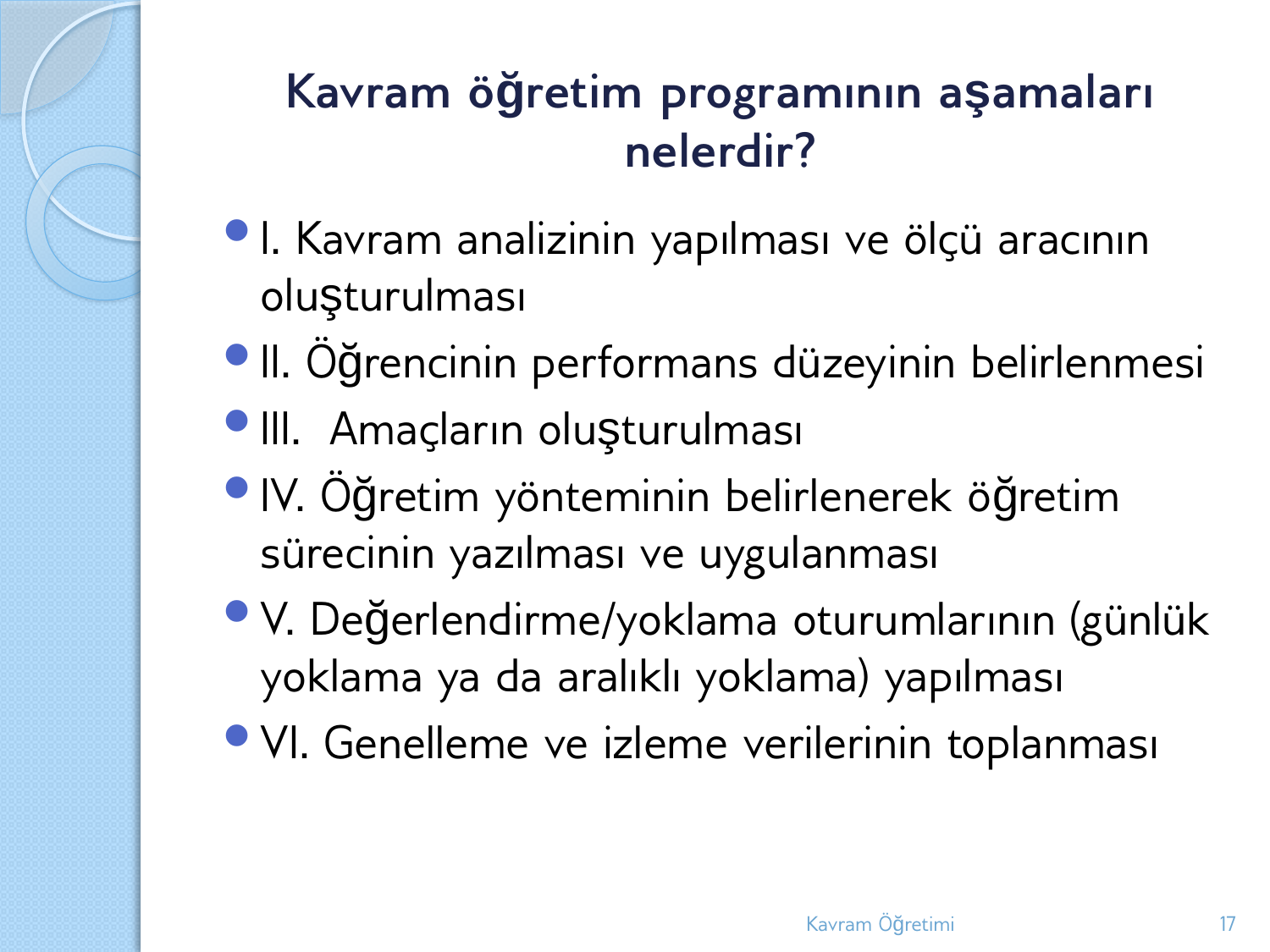

# Kavram öğretim programının aşamaları nelerdir?
I. Kavram analizinin yapılması ve ölçü aracının oluşturulması
II. Öğrencinin performans düzeyinin belirlenmesi
III.  Amaçların oluşturulması
IV. Öğretim yönteminin belirlenerek öğretim sürecinin yazılması ve uygulanması
V. Değerlendirme/yoklama oturumlarının (günlük yoklama ya da aralıklı yoklama) yapılması
VI. Genelleme ve izleme verilerinin toplanması
Kavram Öğretimi
17